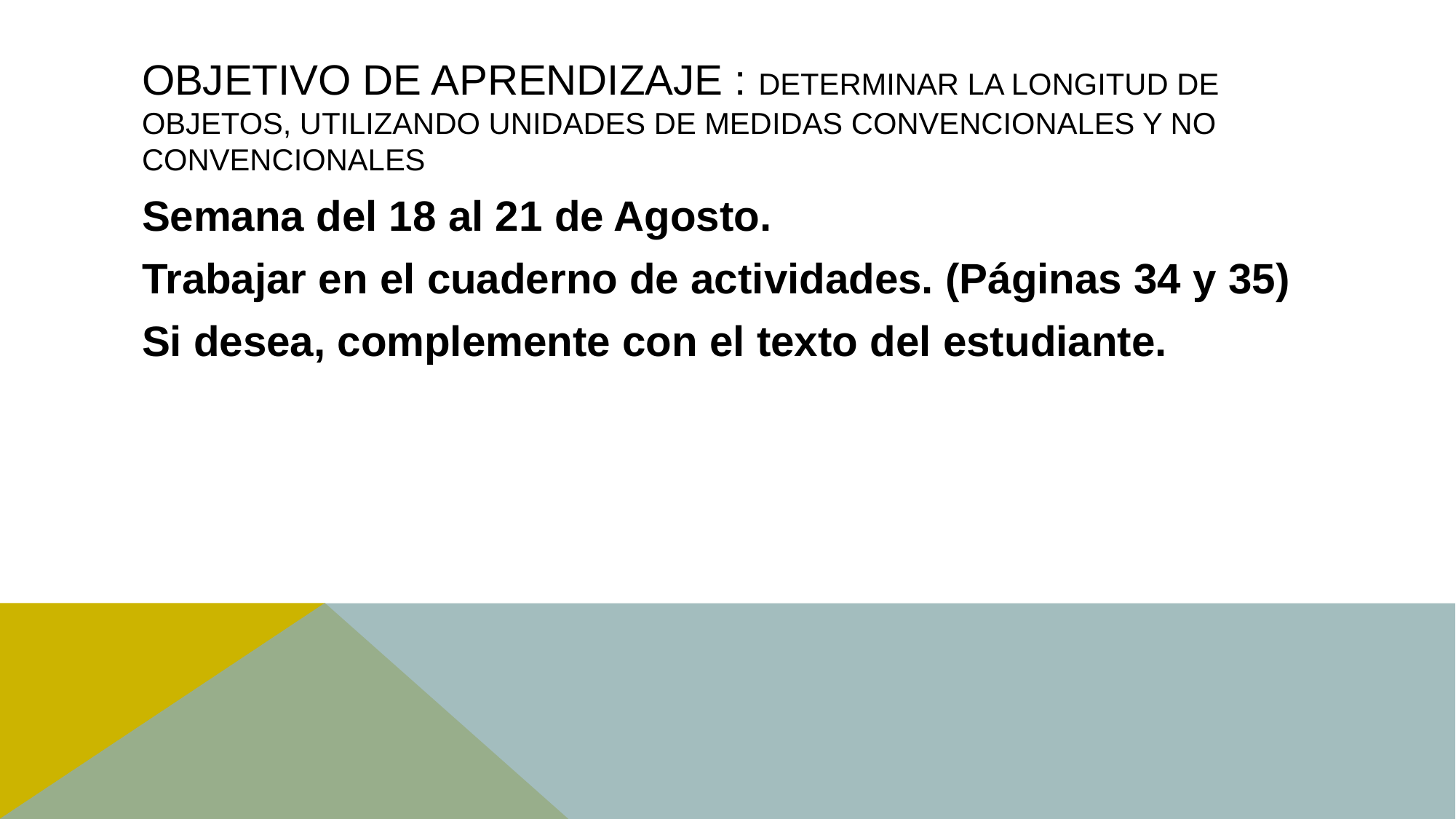

# Objetivo de aprendizaje : Determinar la longitud de objetos, utilizando unidades de medidas convencionales y no convencionales
Semana del 18 al 21 de Agosto.
Trabajar en el cuaderno de actividades. (Páginas 34 y 35)
Si desea, complemente con el texto del estudiante.